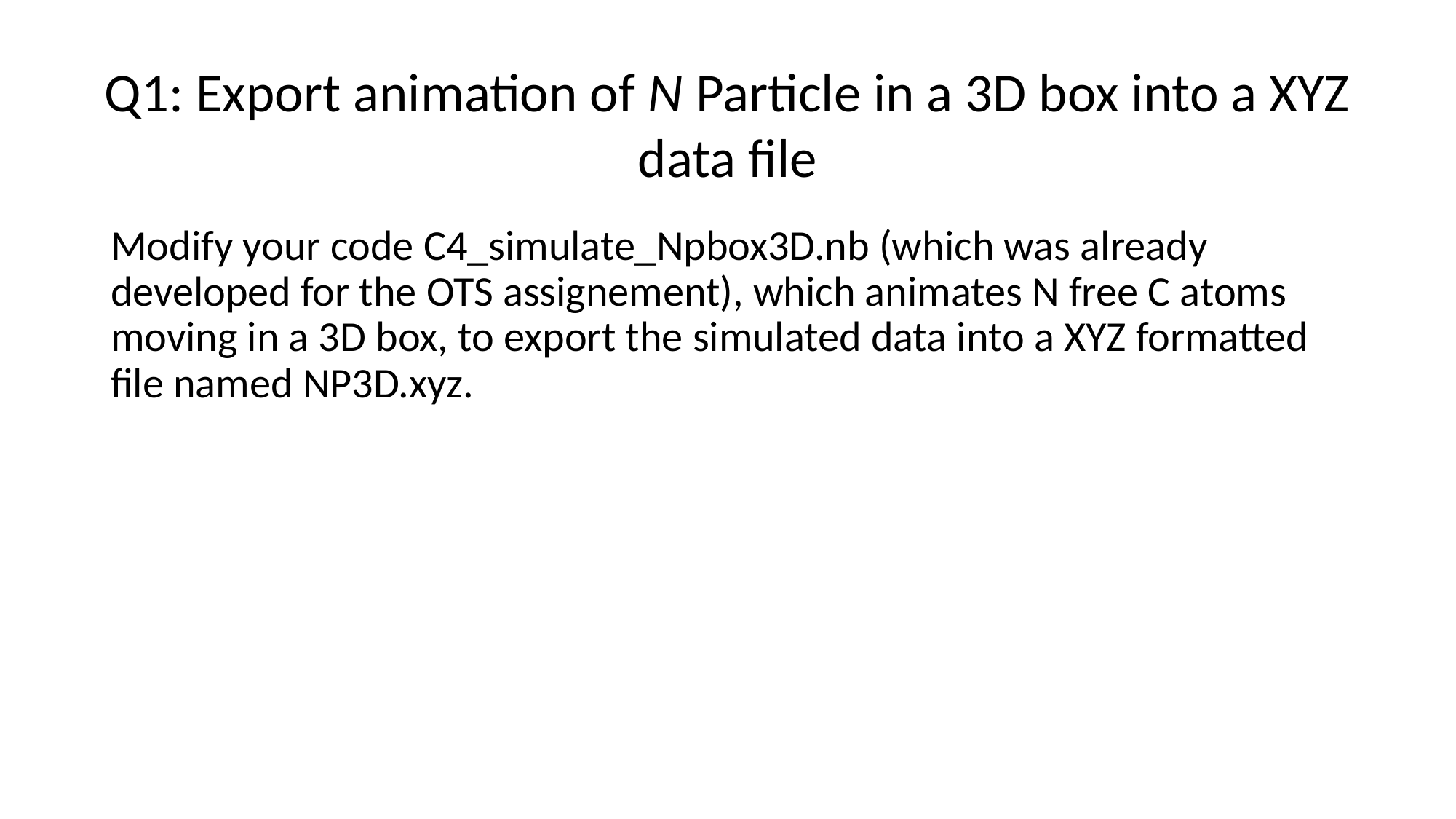

Q1: Export animation of N Particle in a 3D box into a XYZ data file
Modify your code C4_simulate_Npbox3D.nb (which was already developed for the OTS assignement), which animates N free C atoms moving in a 3D box, to export the simulated data into a XYZ formatted file named NP3D.xyz.